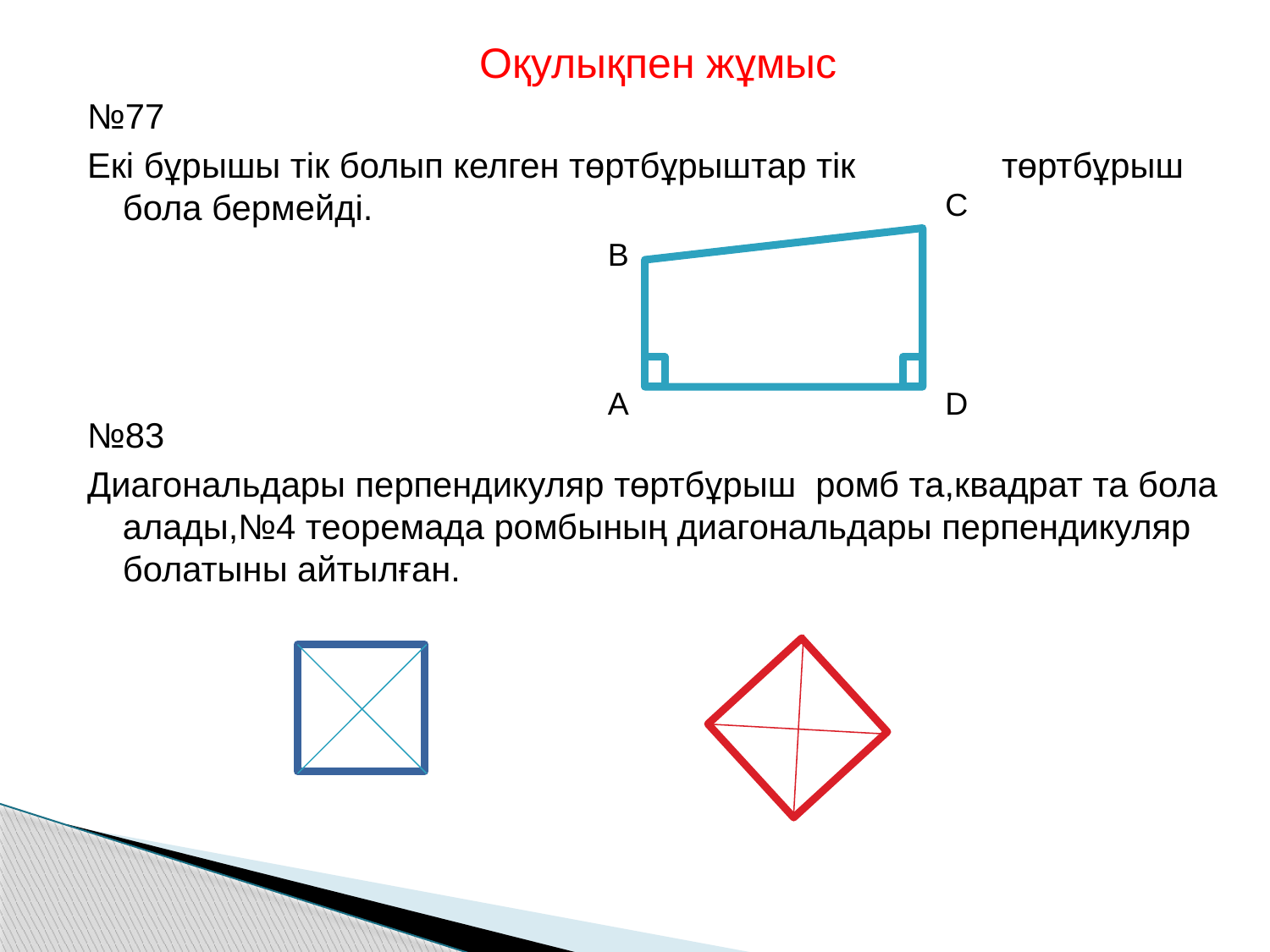

Оқулықпен жұмыс
№77
Екі бұрышы тік болып келген төртбұрыштар тік               төртбұрыш бола бермейді.

№83
Диагональдары перпендикуляр төртбұрыш  ромб та,квадрат та бола алады,№4 теоремада ромбының диагональдары перпендикуляр болатыны айтылған.

C
B

A
D